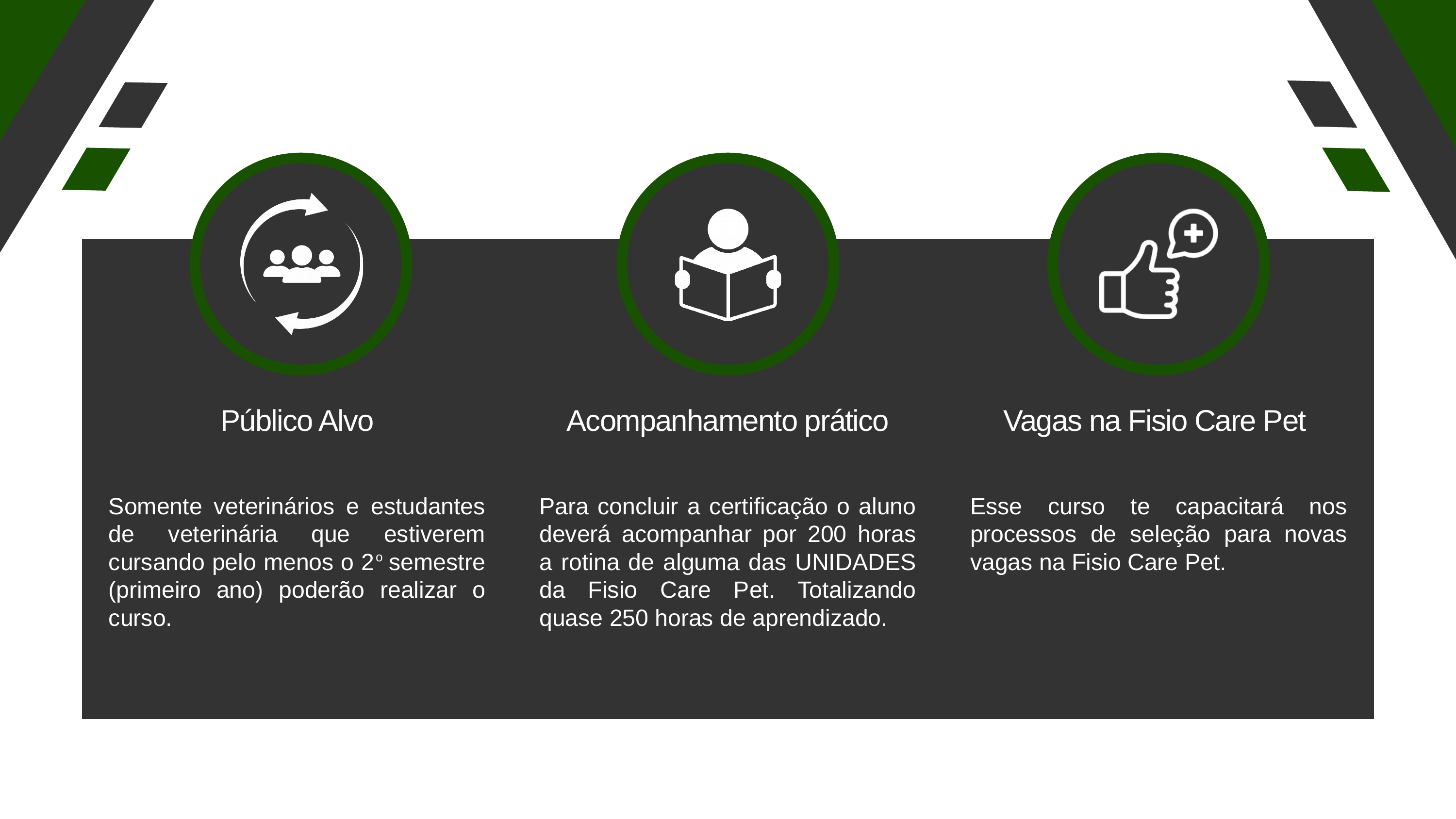

Público Alvo
Acompanhamento prático
Vagas na Fisio Care Pet
Somente veterinários e estudantes de veterinária que estiverem cursando pelo menos o 2  semestre (primeiro ano) poderão realizar o curso.
Para concluir a certificação o aluno deverá acompanhar por 200 horas a rotina de alguma das UNIDADES da Fisio Care Pet. Totalizando quase 250 horas de aprendizado.
Esse curso te capacitará nos processos de seleção para novas vagas na Fisio Care Pet.
o